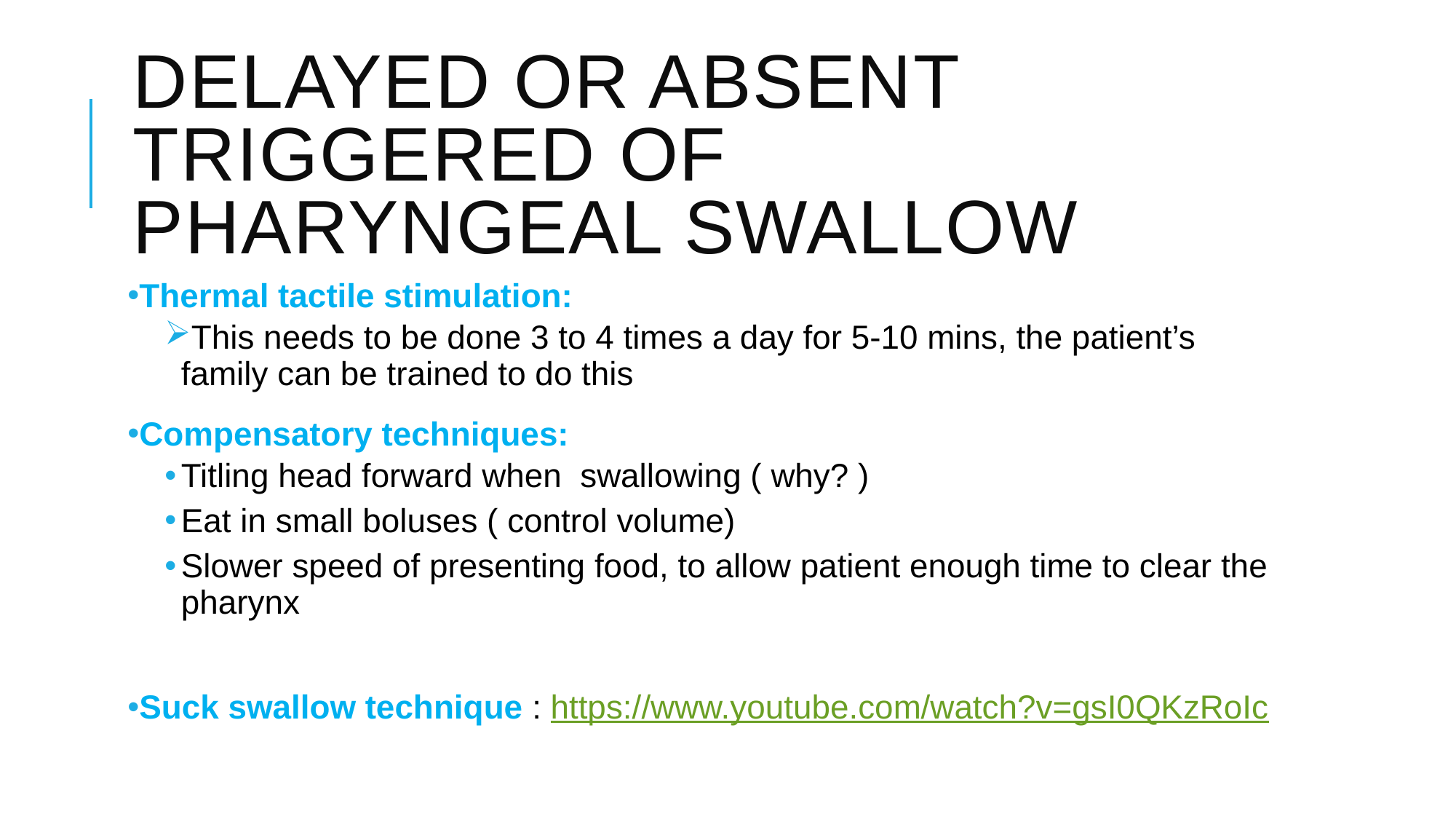

# Delayed or absent triggered of pharyngeal swallow
Thermal tactile stimulation:
This needs to be done 3 to 4 times a day for 5-10 mins, the patient’s family can be trained to do this
Compensatory techniques:
Titling head forward when  swallowing ( why? )
Eat in small boluses ( control volume)
Slower speed of presenting food, to allow patient enough time to clear the pharynx

Suck swallow technique : https://www.youtube.com/watch?v=gsI0QKzRoIc